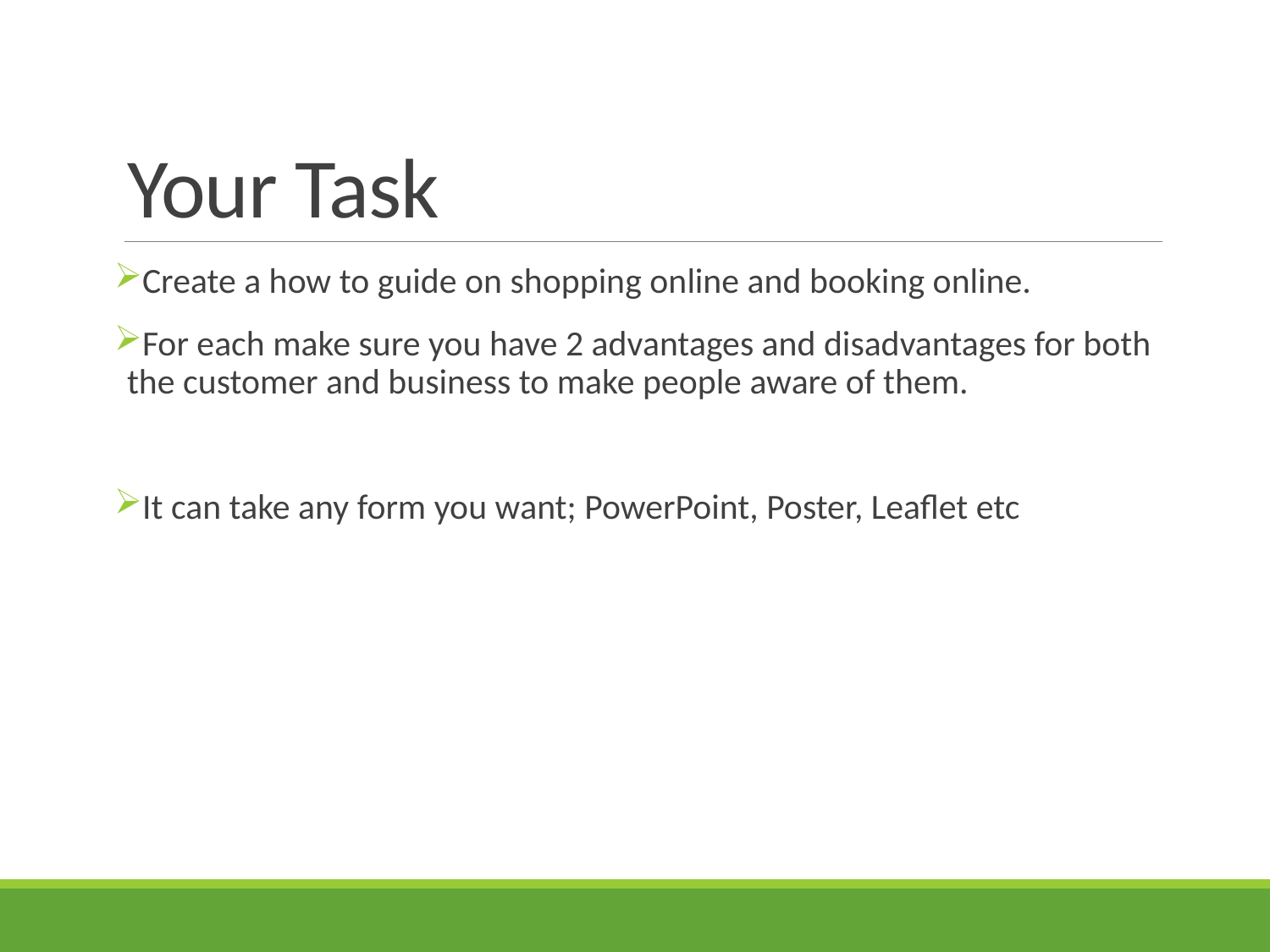

# Your Task
Create a how to guide on shopping online and booking online.
For each make sure you have 2 advantages and disadvantages for both the customer and business to make people aware of them.

It can take any form you want; PowerPoint, Poster, Leaflet etc